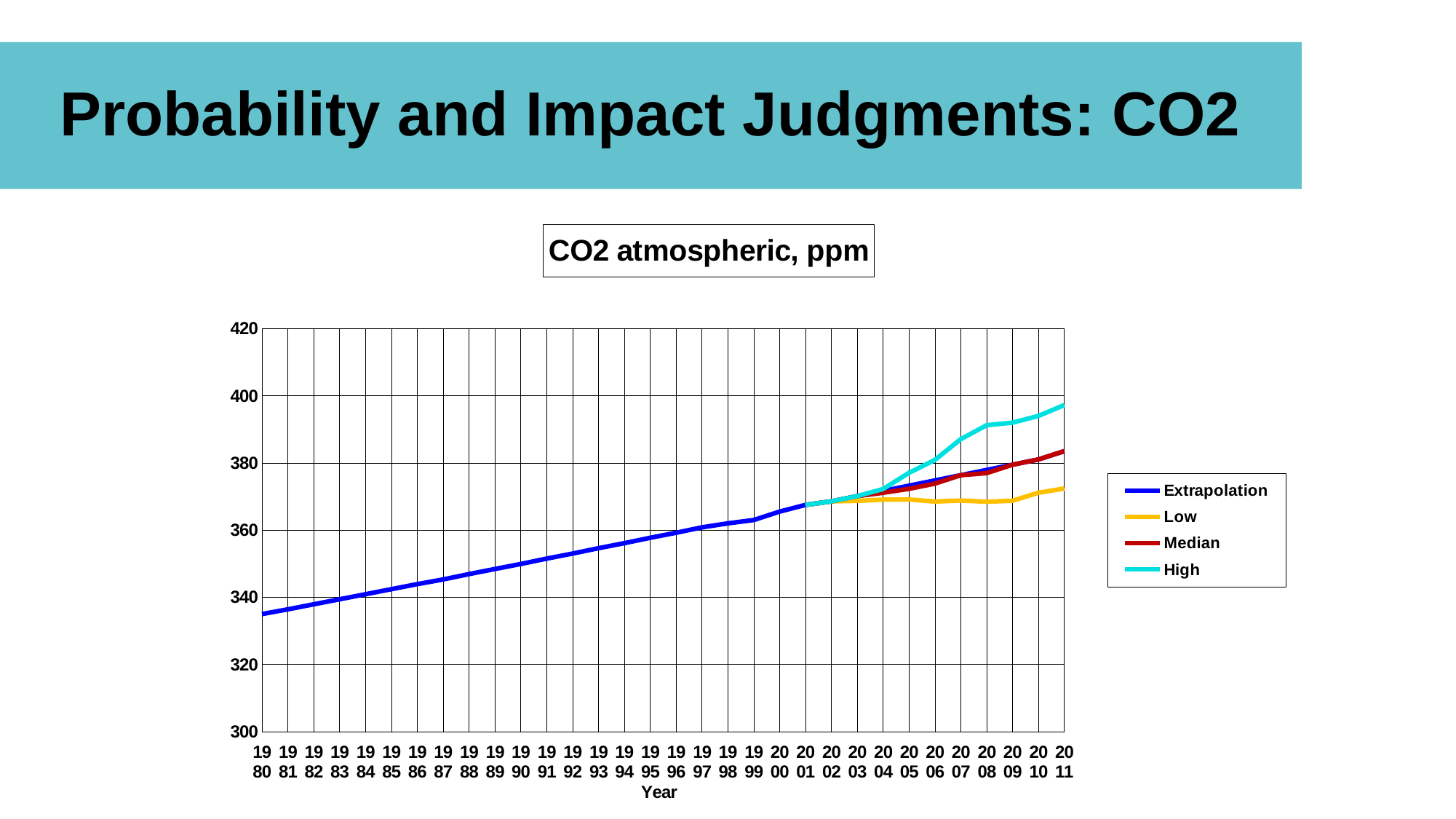

Probability and Impact Judgments: CO2

### Chart: CO2 atmospheric, ppm

| Category | Extrapolation | Low | Median | High |
|---|---|---|---|---|
| 1980 | 335.0 | None | None | None |
| 1981 | 336.4 | None | None | None |
| 1982 | 337.9 | None | None | None |
| 1983 | 339.4 | None | None | None |
| 1984 | 340.9 | None | None | None |
| 1985 | 342.4 | None | None | None |
| 1986 | 343.9 | None | None | None |
| 1987 | 345.3 | None | None | None |
| 1988 | 346.9 | None | None | None |
| 1989 | 348.4 | None | None | None |
| 1990 | 349.9 | None | None | None |
| 1991 | 351.5 | None | None | None |
| 1992 | 353.0 | None | None | None |
| 1993 | 354.6 | None | None | None |
| 1994 | 356.1 | None | None | None |
| 1995 | 357.7 | None | None | None |
| 1996 | 359.2 | None | None | None |
| 1997 | 360.8 | None | None | None |
| 1998 | 362.0 | None | None | None |
| 1999 | 363.0 | None | None | None |
| 2000 | 365.5 | None | None | None |
| 2001 | 367.5 | 367.5 | 367.5 | 367.5 |
| 2002 | 368.5489999999997 | 368.5489999999997 | 368.5489999999997 | 368.5489999999997 |
| 2003 | 370.1039999999999 | 368.7161099999986 | 370.1039999999999 | 370.1039999999999 |
| 2004 | 371.66 | 369.05838 | 371.10251000000005 | 372.21749000000005 |
| 2005 | 373.2179999999993 | 369.1126020000003 | 372.2849549999996 | 377.0434845000003 |
| 2006 | 374.77699999999896 | 368.4994852499992 | 373.8400575 | 380.8671262499993 |
| 2007 | 376.33699999999897 | 368.8102599999997 | 376.33699999999897 | 387.06260449999996 |
| 2008 | 377.899 | 368.45152499999915 | 376.9542525 | 391.2199397499988 |
| 2009 | 379.46199999999897 | 368.7421984999997 | 379.46199999999897 | 391.9842459999999 |
| 2010 | 381.0259999999992 | 371.119324 | 381.0259999999992 | 393.980884 |
| 2011 | 383.5 | 372.3784999999997 | 383.5 | 397.21012499999915 |